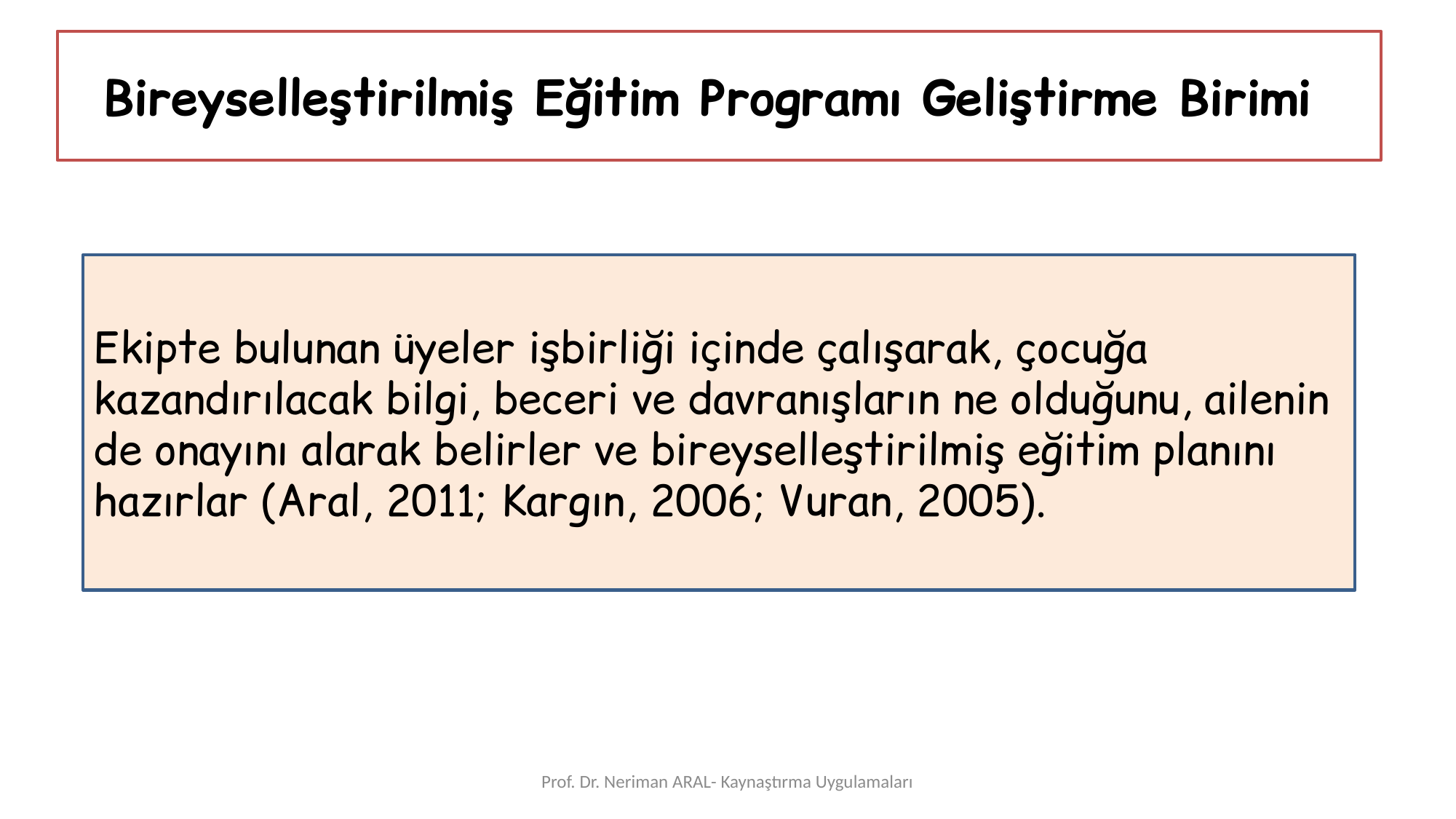

# Bireyselleştirilmiş Eğitim Programı Geliştirme Birimi
Ekipte bulunan üyeler işbirliği içinde çalışarak, çocuğa kazandırılacak bilgi, beceri ve davranışların ne olduğunu, ailenin de onayını alarak belirler ve bireyselleştirilmiş eğitim planını hazırlar (Aral, 2011; Kargın, 2006; Vuran, 2005).
Prof. Dr. Neriman ARAL- Kaynaştırma Uygulamaları